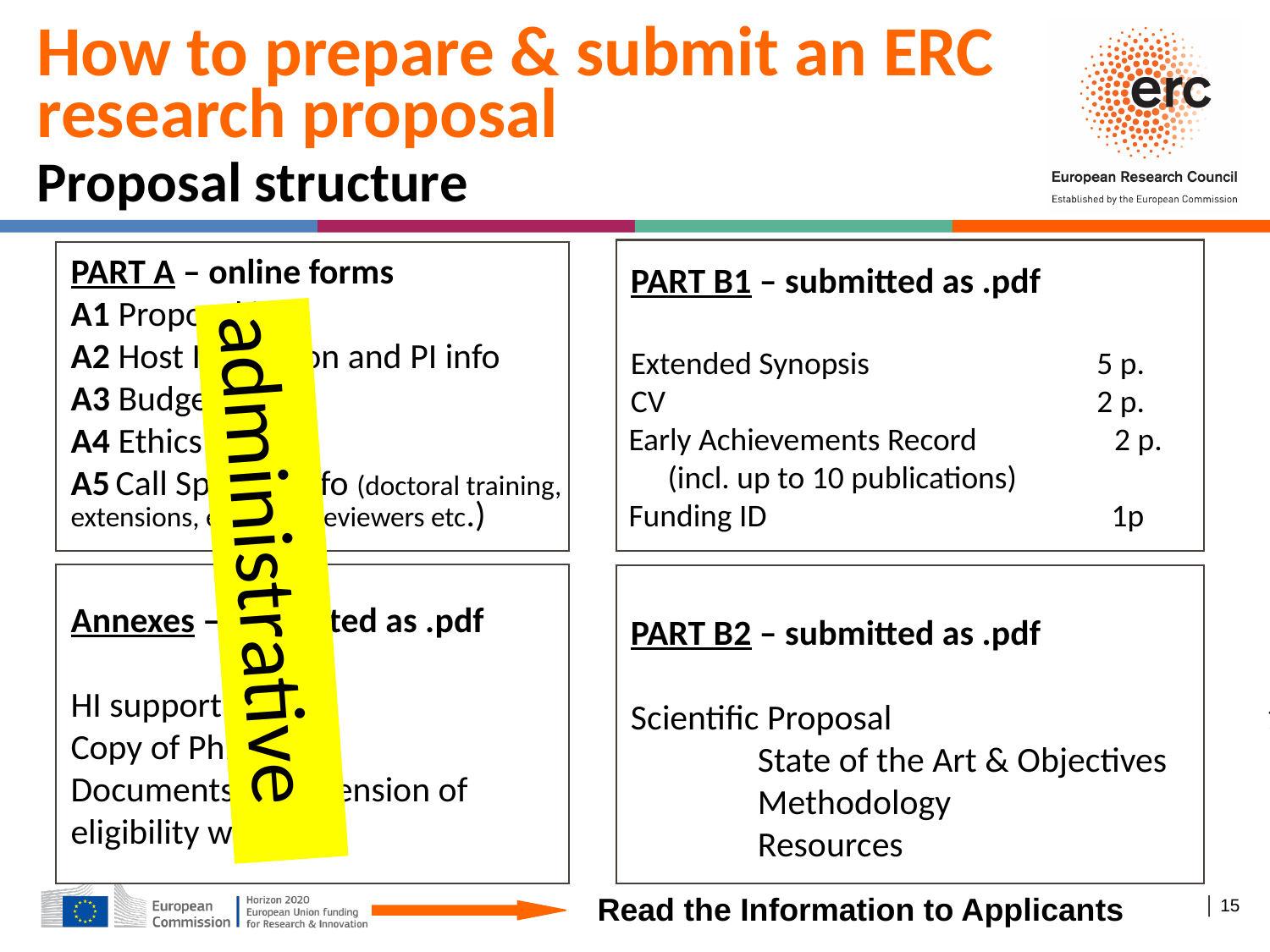

How to prepare & submit an ERC research proposal
Proposal structure
PART B1 – submitted as .pdf

Extended Synopsis 				5 p.
CV 						 	2 p.
Early Achievements Record 			2 p.
	(incl. up to 10 publications)
Funding ID                                                1p
PART A – online forms
A1 Proposal info
A2 Host Institution and PI info
A3 Budget
A4 Ethics Issues
A5	Call Specific Info (doctoral training,
extensions, excluded reviewers etc.)

administrative
Annexes – submitted as .pdf

HI support letter
Copy of PhD title
Documents for extension of
eligibility window

PART B2 – submitted as .pdf

Scientific Proposal 			15 p.
	State of the Art & Objectives
	Methodology
	Resources

Read the Information to Applicants